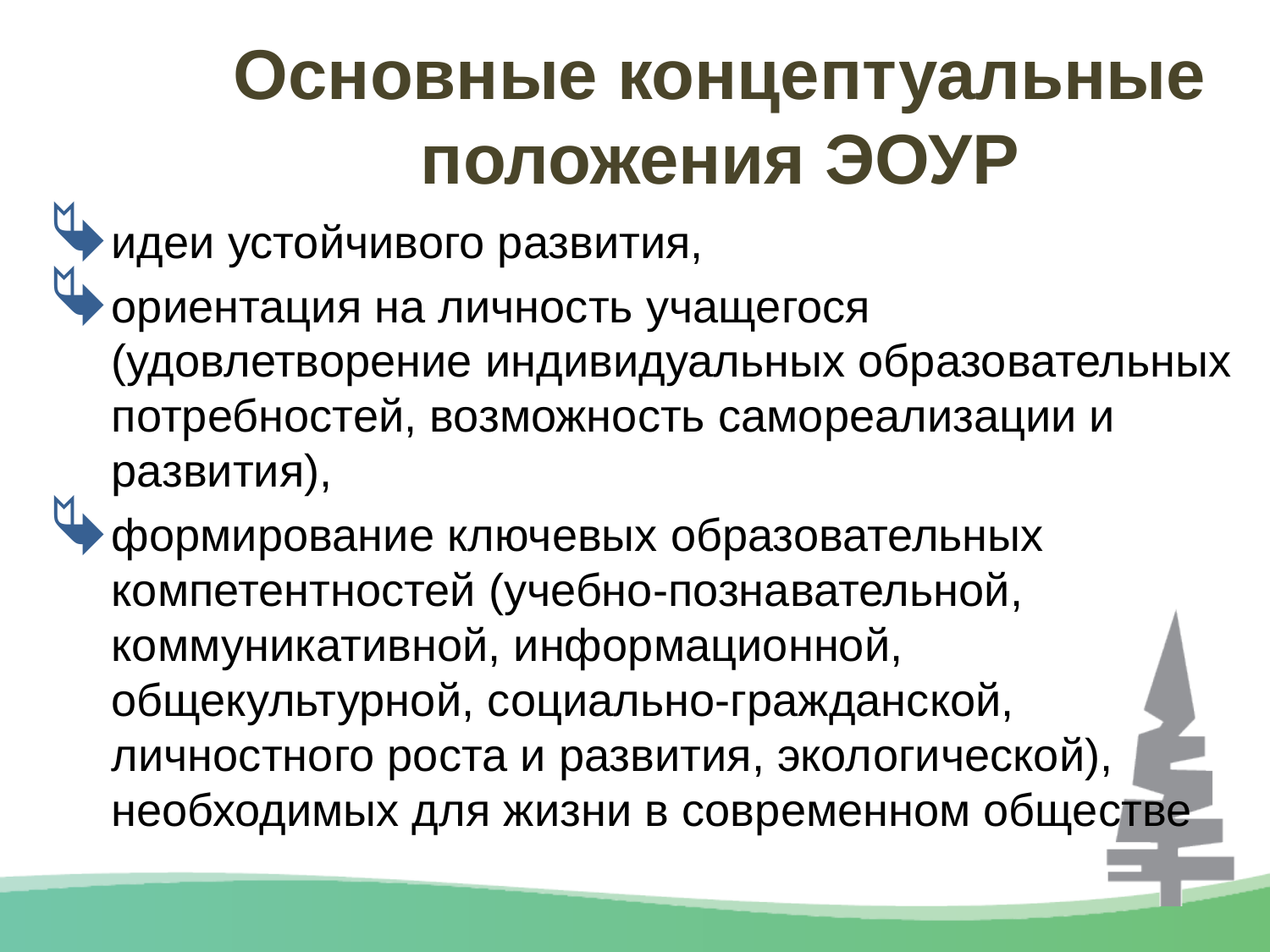

# Основные концептуальные положения ЭОУР
идеи устойчивого развития,
ориентация на личность учащегося (удовлетворение индивидуальных образовательных потребностей, возможность самореализации и развития),
формирование ключевых образовательных компетентностей (учебно-познавательной, коммуникативной, информационной, общекультурной, социально-гражданской, личностного роста и развития, экологической), необходимых для жизни в современном обществе